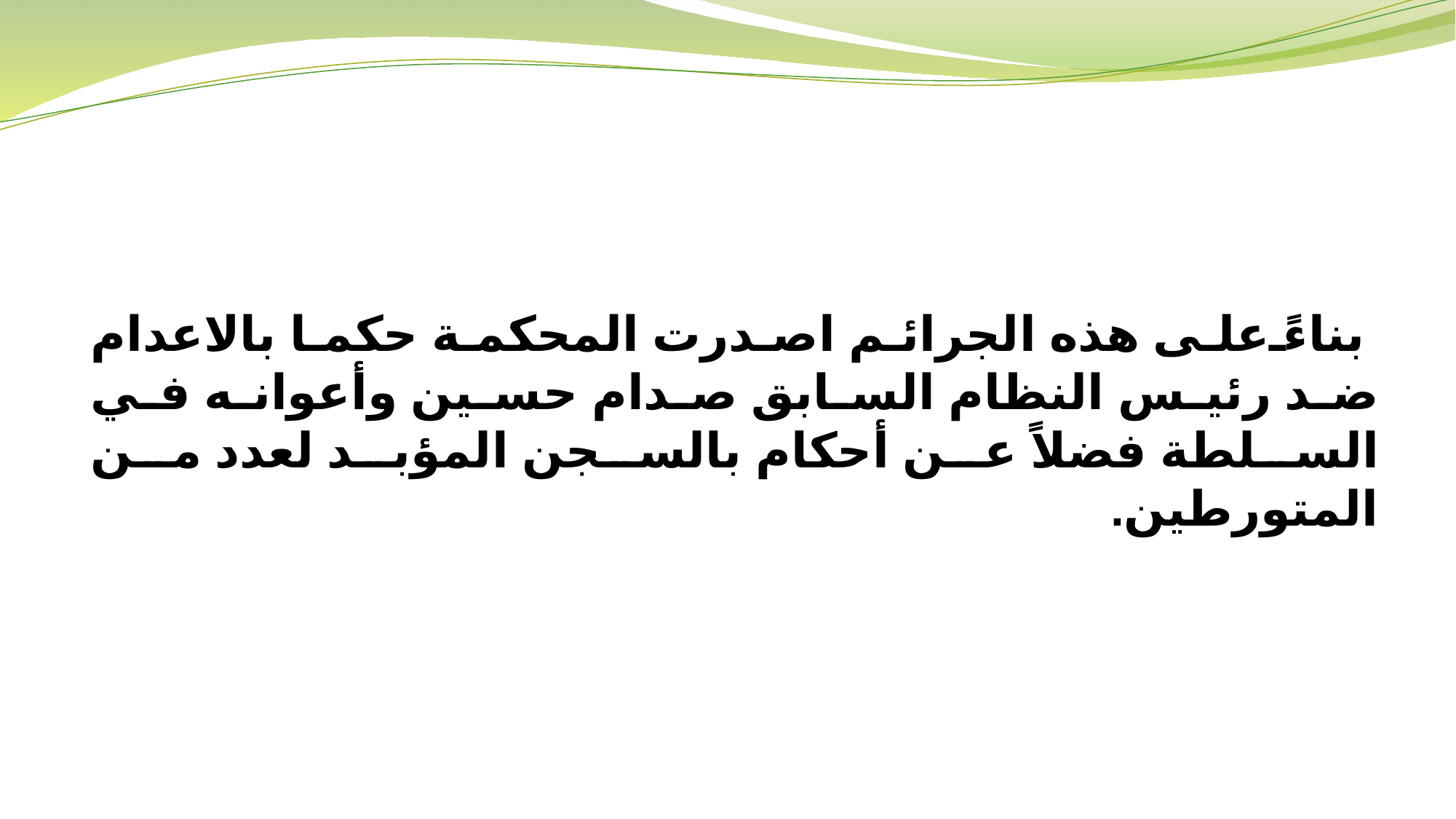

بناءً على هذه الجرائم اصدرت المحكمة حكما بالاعدام ضد رئيس النظام السابق صدام حسين وأعوانه في السلطة فضلاً عن أحكام بالسجن المؤبد لعدد من المتورطين.